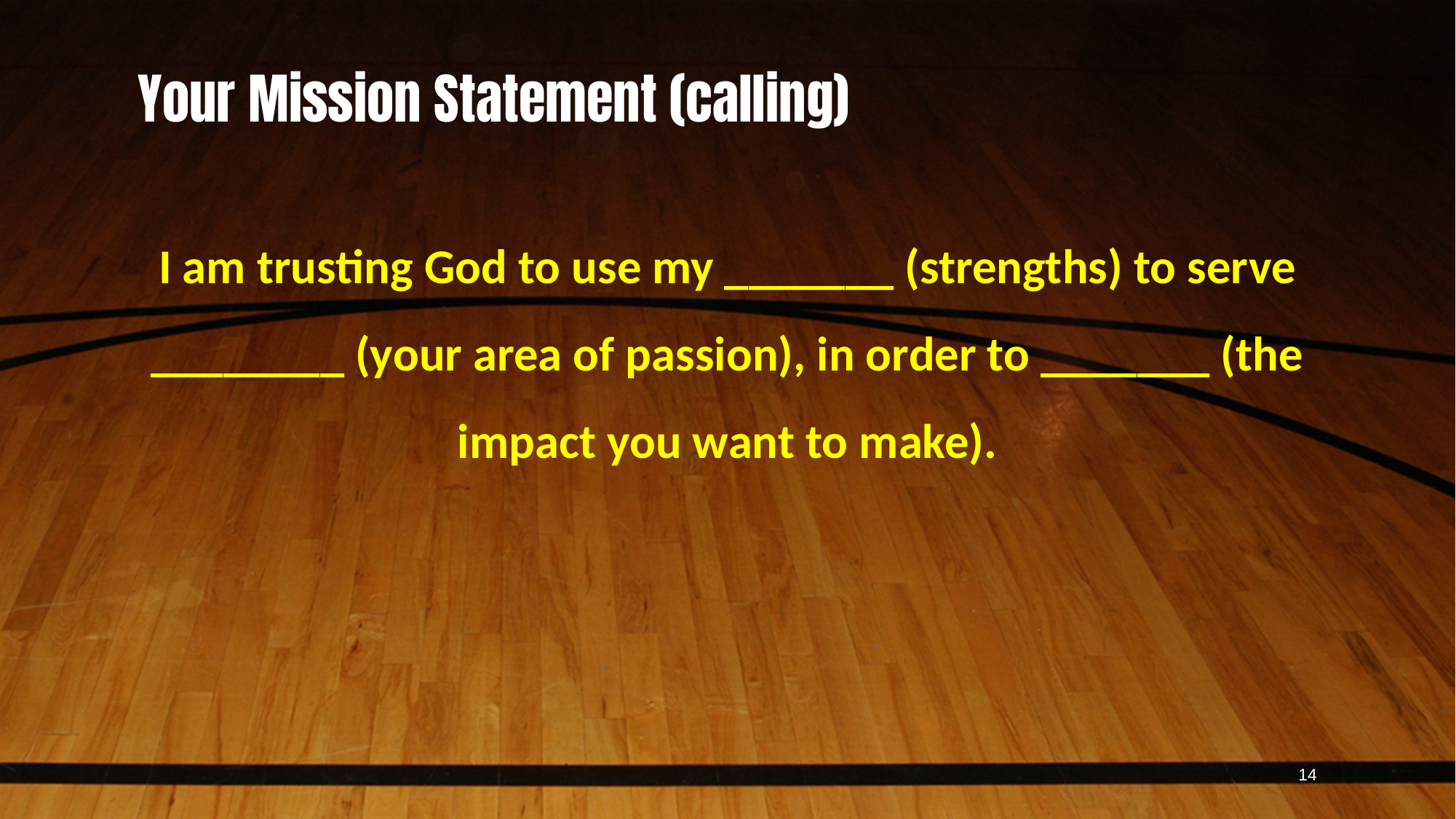

# Your Mission Statement (calling)
I am trusting God to use my _______ (strengths) to serve ________ (your area of passion), in order to _______ (the impact you want to make).
14